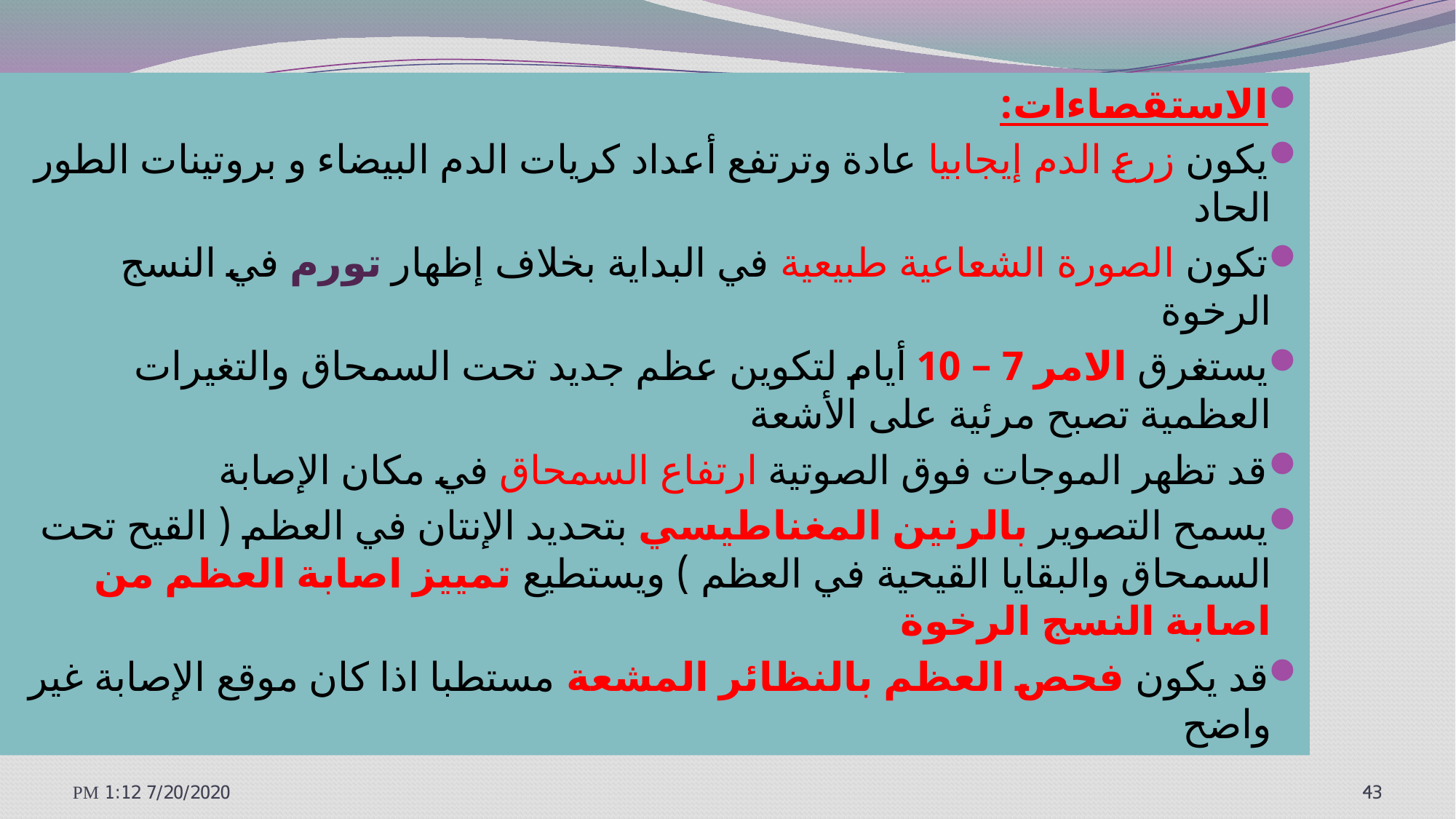

الاستقصاءات:
يكون زرع الدم إيجابيا عادة وترتفع أعداد كريات الدم البيضاء و بروتينات الطور الحاد
تكون الصورة الشعاعية طبيعية في البداية بخلاف إظهار تورم في النسج الرخوة
يستغرق الامر 7 – 10 أيام لتكوين عظم جديد تحت السمحاق والتغيرات العظمية تصبح مرئية على الأشعة
قد تظهر الموجات فوق الصوتية ارتفاع السمحاق في مكان الإصابة
يسمح التصوير بالرنين المغناطيسي بتحديد الإنتان في العظم ( القيح تحت السمحاق والبقايا القيحية في العظم ) ويستطيع تمييز اصابة العظم من اصابة النسج الرخوة
قد يكون فحص العظم بالنظائر المشعة مستطبا اذا كان موقع الإصابة غير واضح
7/20/2020 1:12 PM
43